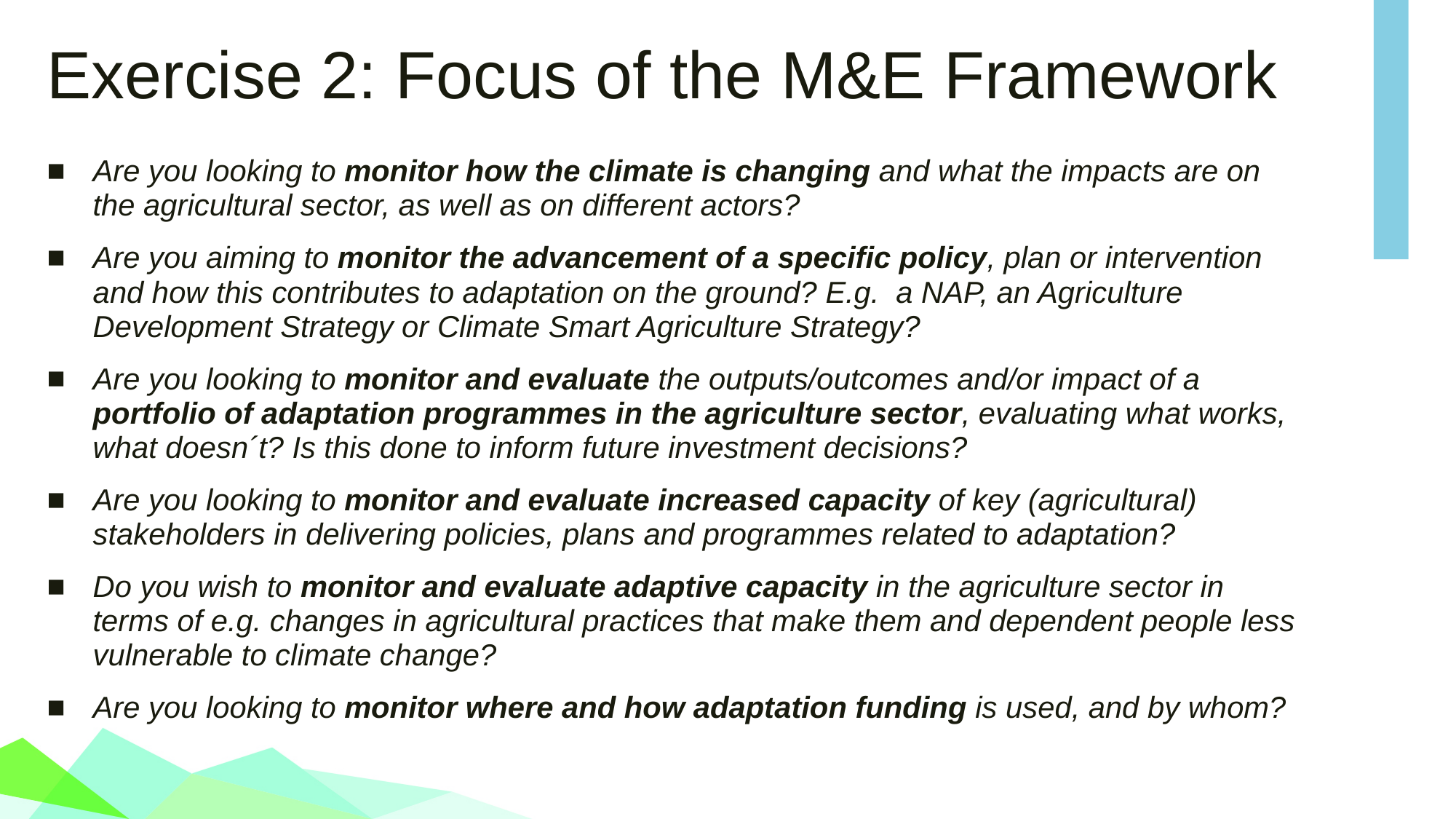

# Exercise 2: Focus of the M&E Framework
Are you looking to monitor how the climate is changing and what the impacts are on the agricultural sector, as well as on different actors?
Are you aiming to monitor the advancement of a specific policy, plan or intervention and how this contributes to adaptation on the ground? E.g.  a NAP, an Agriculture Development Strategy or Climate Smart Agriculture Strategy?
Are you looking to monitor and evaluate the outputs/outcomes and/or impact of a portfolio of adaptation programmes in the agriculture sector, evaluating what works, what doesn´t? Is this done to inform future investment decisions?
Are you looking to monitor and evaluate increased capacity of key (agricultural) stakeholders in delivering policies, plans and programmes related to adaptation?
Do you wish to monitor and evaluate adaptive capacity in the agriculture sector in terms of e.g. changes in agricultural practices that make them and dependent people less vulnerable to climate change?
Are you looking to monitor where and how adaptation funding is used, and by whom?